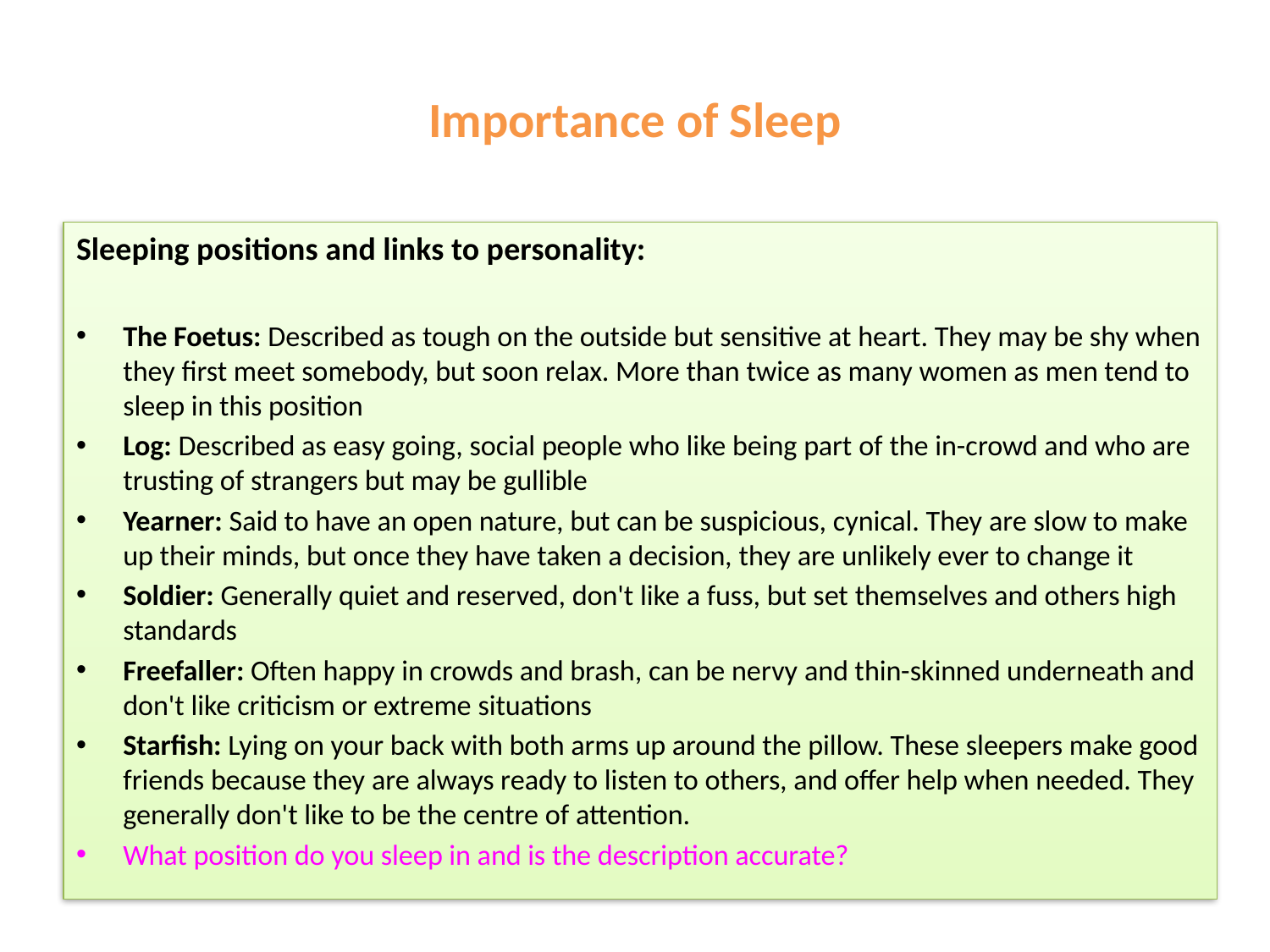

# Importance of Sleep
Sleeping positions and links to personality:

The Foetus: Described as tough on the outside but sensitive at heart. They may be shy when they first meet somebody, but soon relax. More than twice as many women as men tend to sleep in this position
Log: Described as easy going, social people who like being part of the in-crowd and who are trusting of strangers but may be gullible
Yearner: Said to have an open nature, but can be suspicious, cynical. They are slow to make up their minds, but once they have taken a decision, they are unlikely ever to change it
Soldier: Generally quiet and reserved, don't like a fuss, but set themselves and others high standards
Freefaller: Often happy in crowds and brash, can be nervy and thin-skinned underneath and don't like criticism or extreme situations
Starfish: Lying on your back with both arms up around the pillow. These sleepers make good friends because they are always ready to listen to others, and offer help when needed. They generally don't like to be the centre of attention.
What position do you sleep in and is the description accurate?